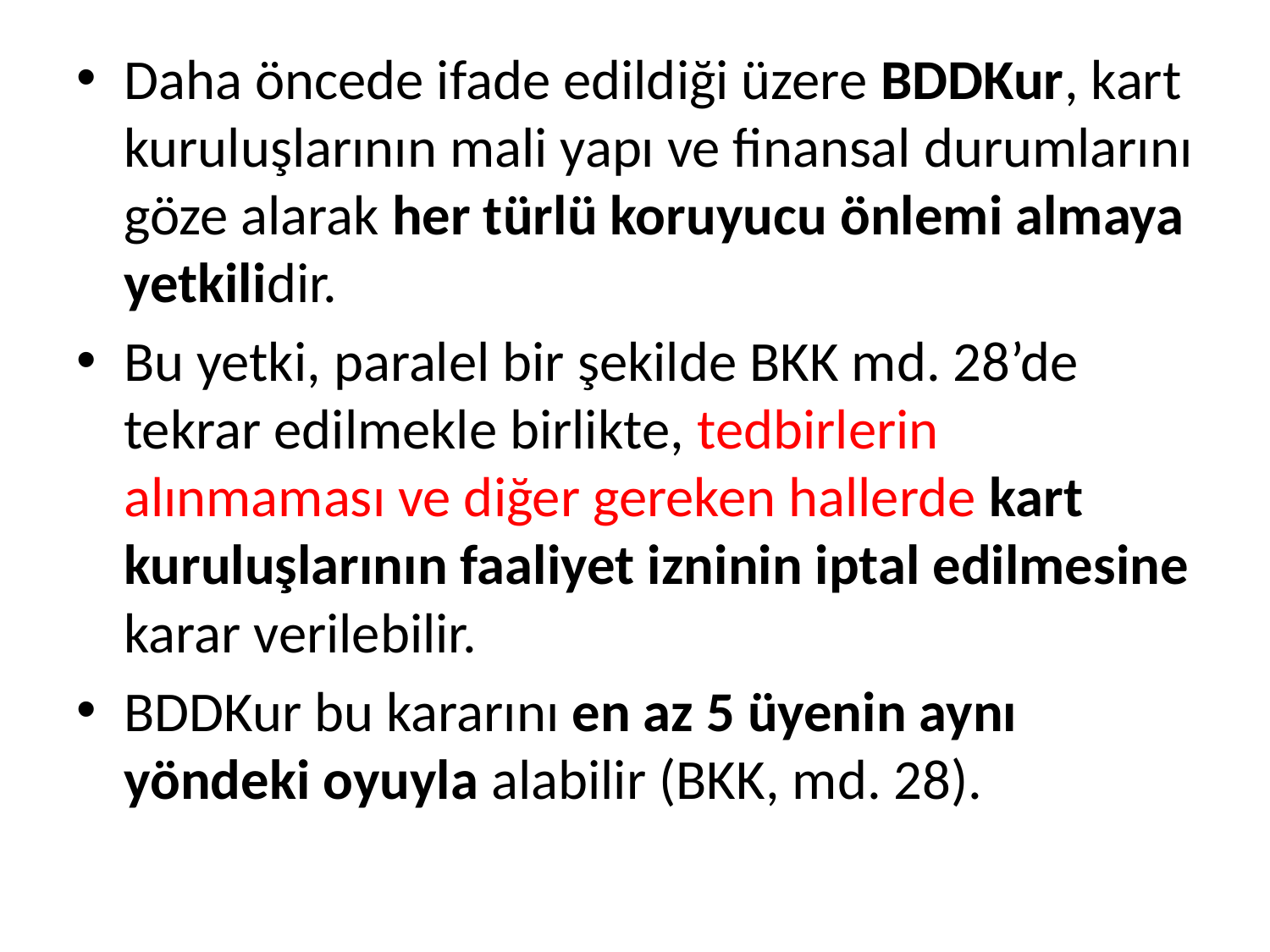

Daha öncede ifade edildiği üzere BDDKur, kart kuruluşlarının mali yapı ve finansal durumlarını göze alarak her türlü koruyucu önlemi almaya yetkilidir.
Bu yetki, paralel bir şekilde BKK md. 28’de tekrar edilmekle birlikte, tedbirlerin alınmaması ve diğer gereken hallerde kart kuruluşlarının faaliyet izninin iptal edilmesine karar verilebilir.
BDDKur bu kararını en az 5 üyenin aynı yöndeki oyuyla alabilir (BKK, md. 28).